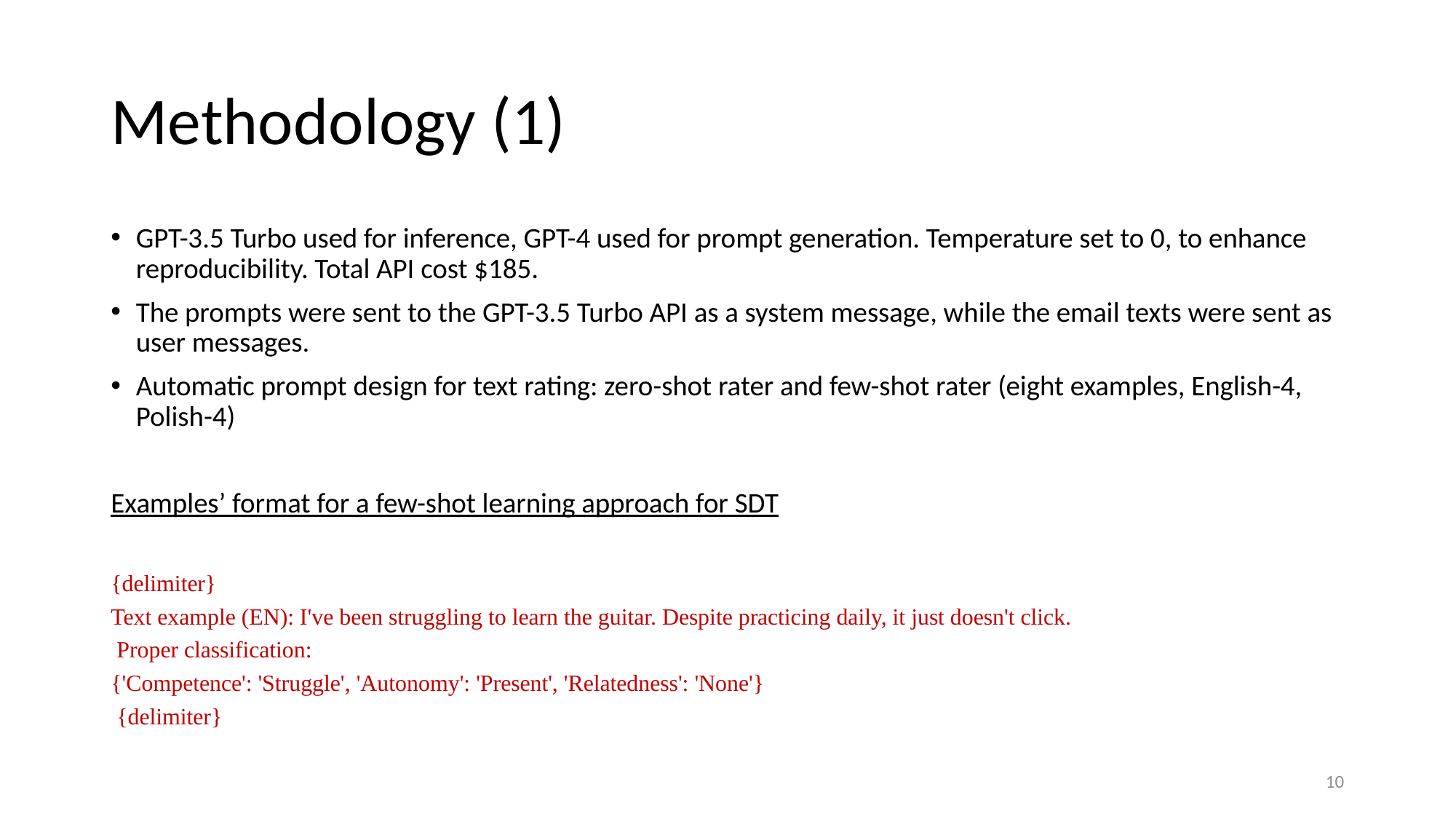

# Methodology (1)
GPT-3.5 Turbo used for inference, GPT-4 used for prompt generation. Temperature set to 0, to enhance reproducibility. Total API cost $185.
The prompts were sent to the GPT-3.5 Turbo API as a system message, while the email texts were sent as user messages.
Automatic prompt design for text rating: zero-shot rater and few-shot rater (eight examples, English-4, Polish-4)

Examples’ format for a few-shot learning approach for SDT

{delimiter}
Text example (EN): I've been struggling to learn the guitar. Despite practicing daily, it just doesn't click.
 Proper classification:
{'Competence': 'Struggle', 'Autonomy': 'Present', 'Relatedness': 'None'}
 {delimiter}

10